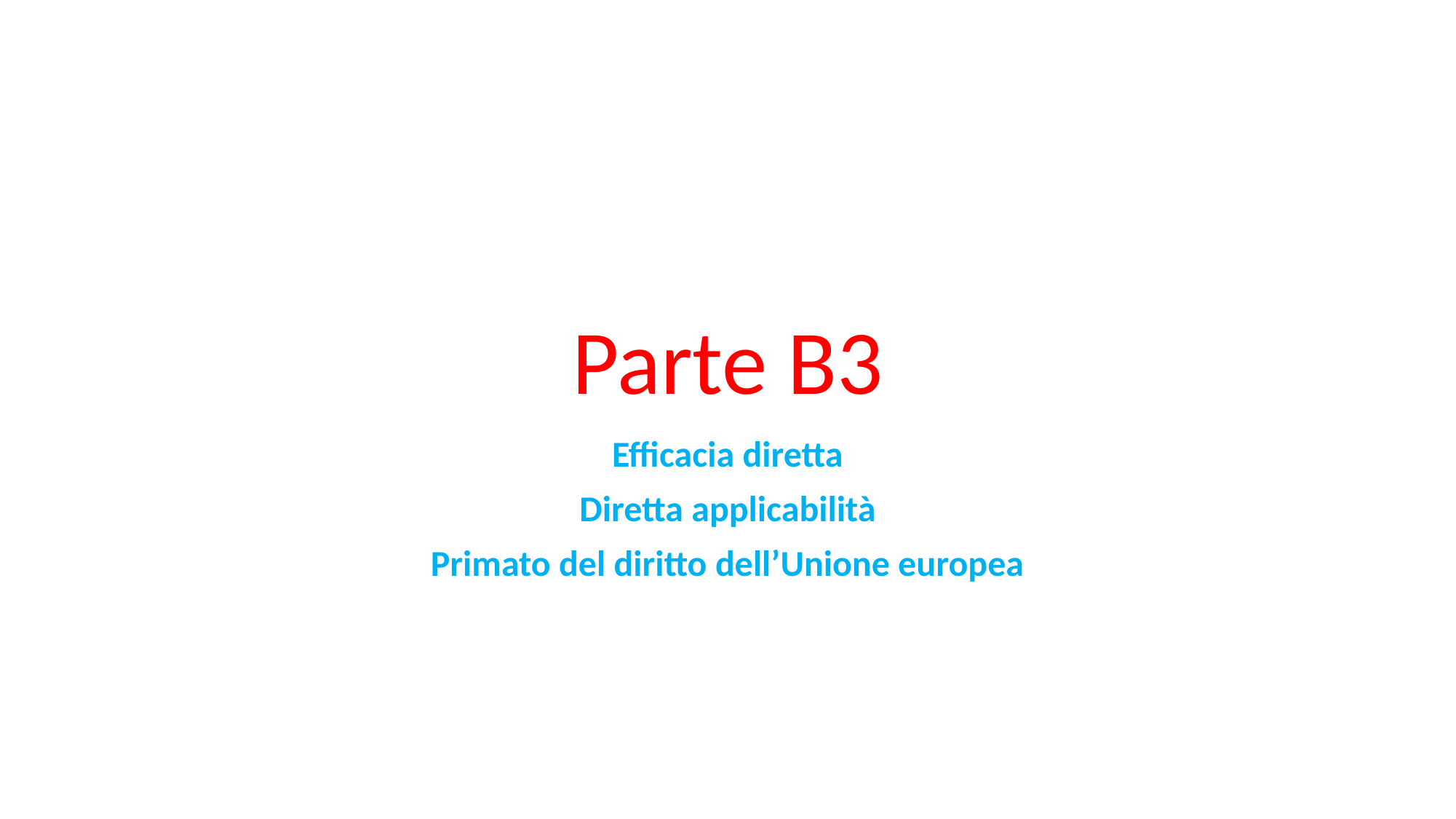

# Parte B3
Efficacia diretta
Diretta applicabilità
Primato del diritto dell’Unione europea